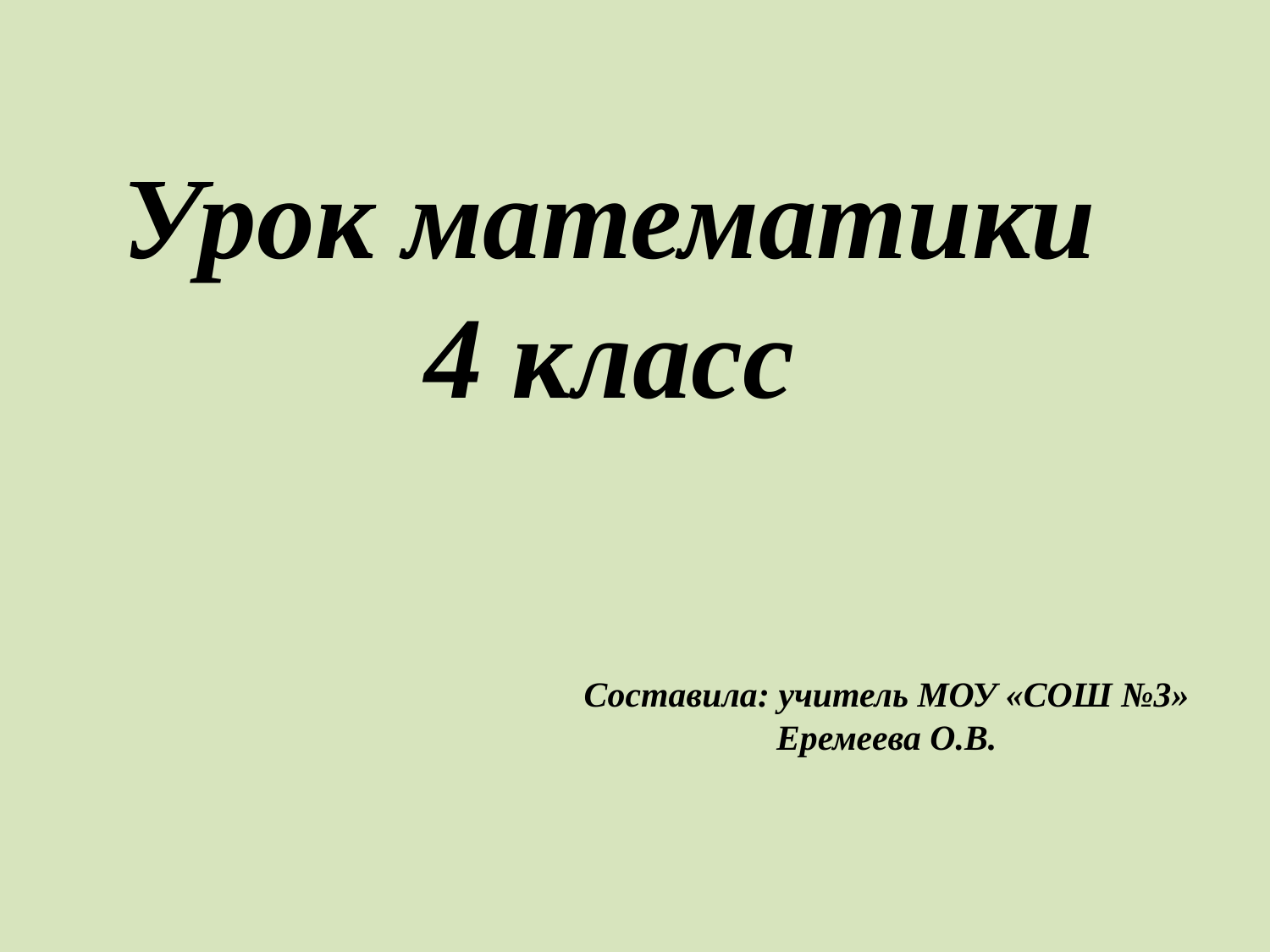

Урок математики
4 класс
Составила: учитель МОУ «СОШ №3»
Еремеева О.В.